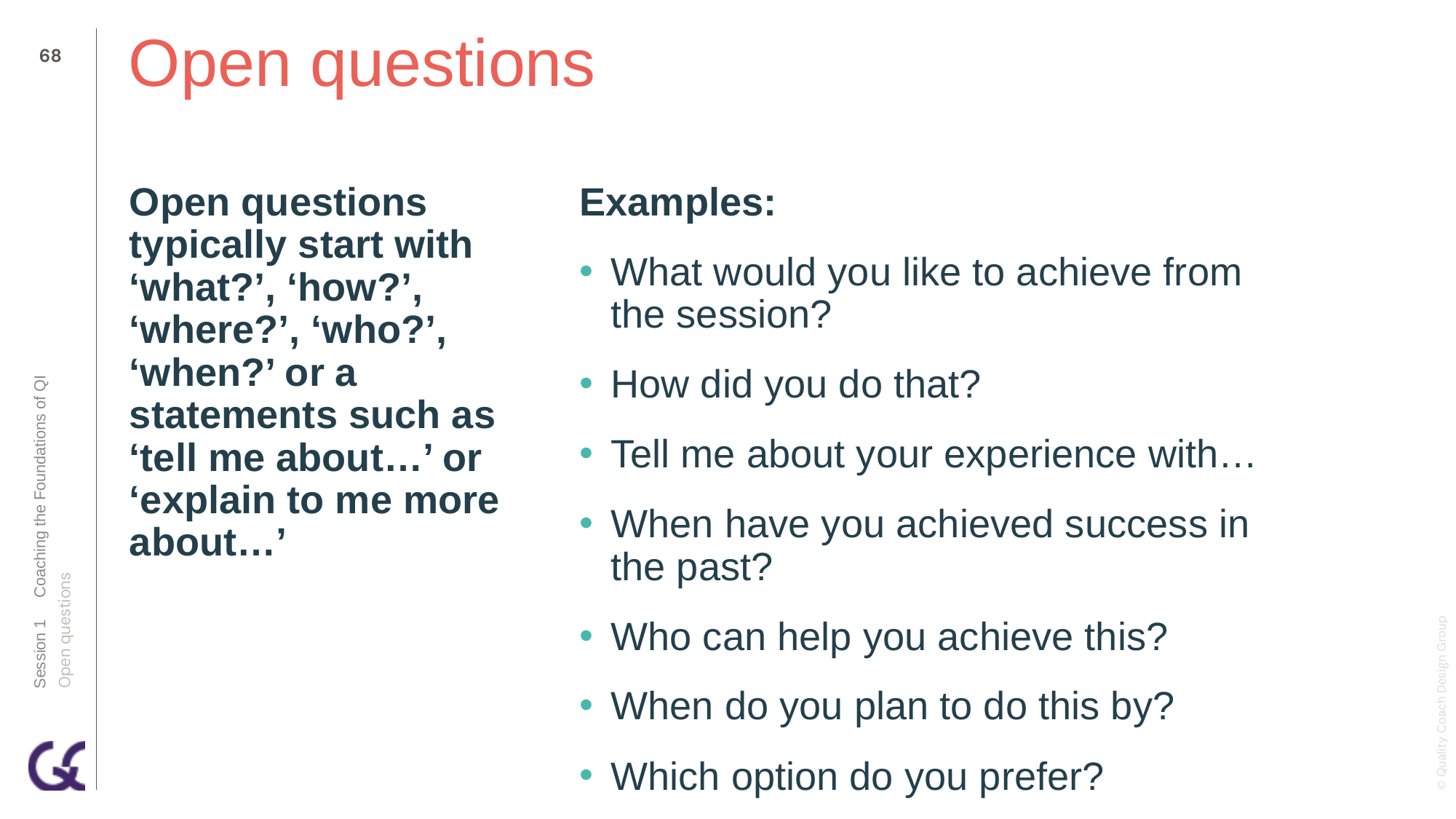

68
# Open questions
Open questions typically start with ‘what?’, ‘how?’, ‘where?’, ‘who?’, ‘when?’ or a statements such as ‘tell me about…’ or ‘explain to me more about…’
Examples:
What would you like to achieve from
the session?
How did you do that?
Tell me about your experience with…
When have you achieved success in
the past?
Who can help you achieve this?
When do you plan to do this by?
Which option do you prefer?
Session 1     Coaching the Foundations of QI
Open questions